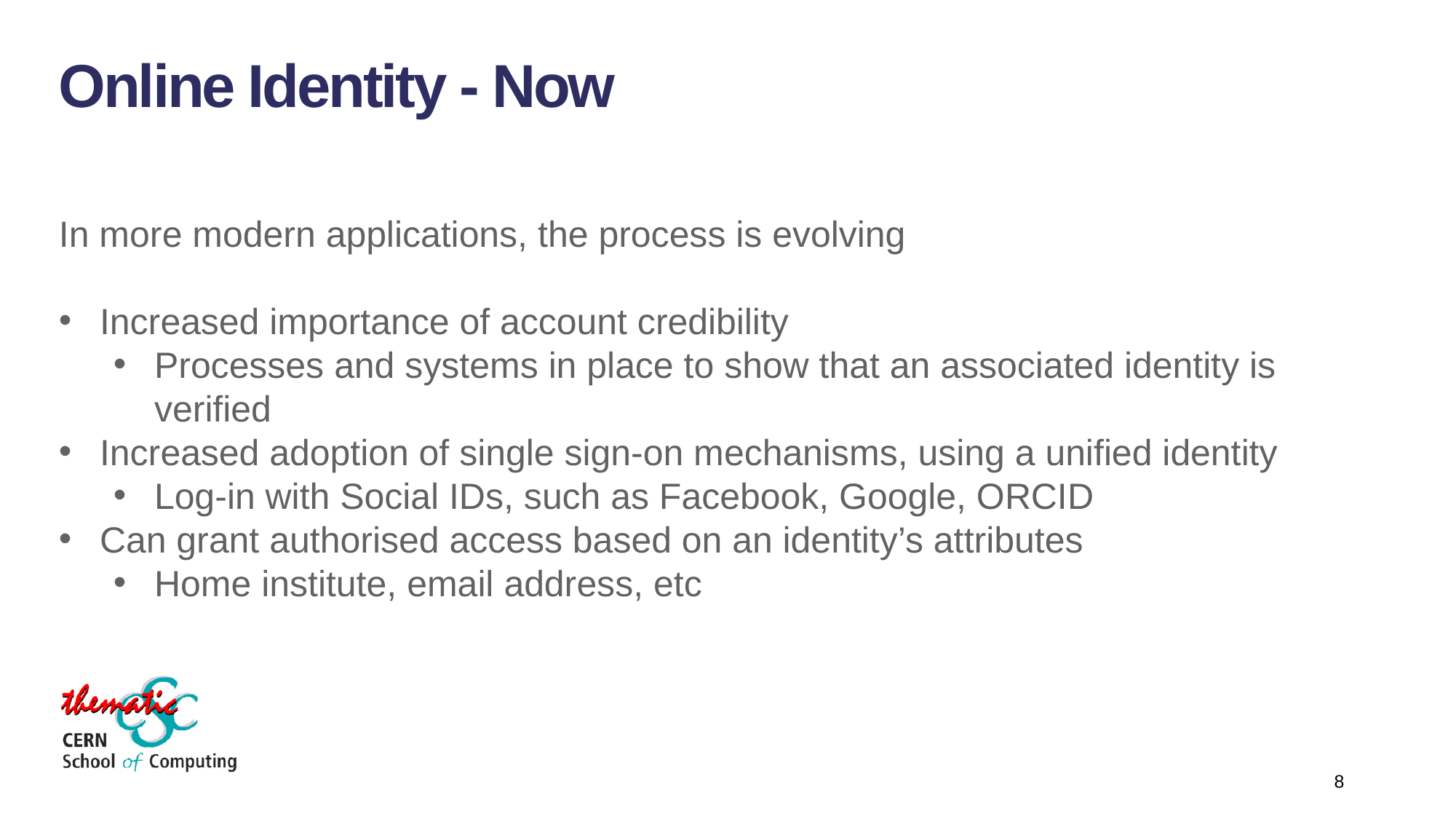

Online Identity - Now
In more modern applications, the process is evolving

Increased importance of account credibility
Processes and systems in place to show that an associated identity is verified
Increased adoption of single sign-on mechanisms, using a unified identity
Log-in with Social IDs, such as Facebook, Google, ORCID
Can grant authorised access based on an identity’s attributes
Home institute, email address, etc

8